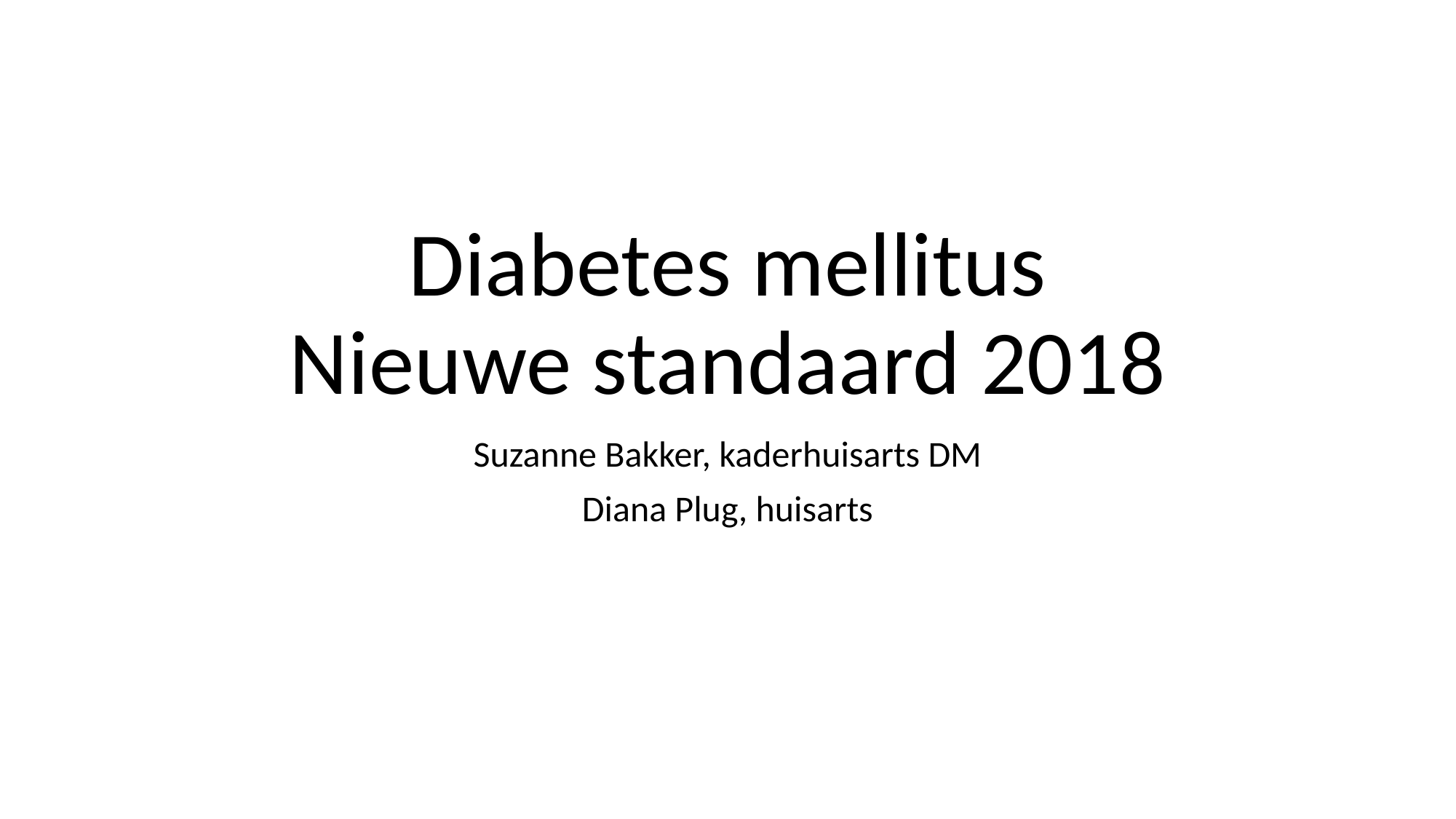

# Diabetes mellitus Nieuwe standaard 2018
Suzanne Bakker, kaderhuisarts DM
Diana Plug, huisarts